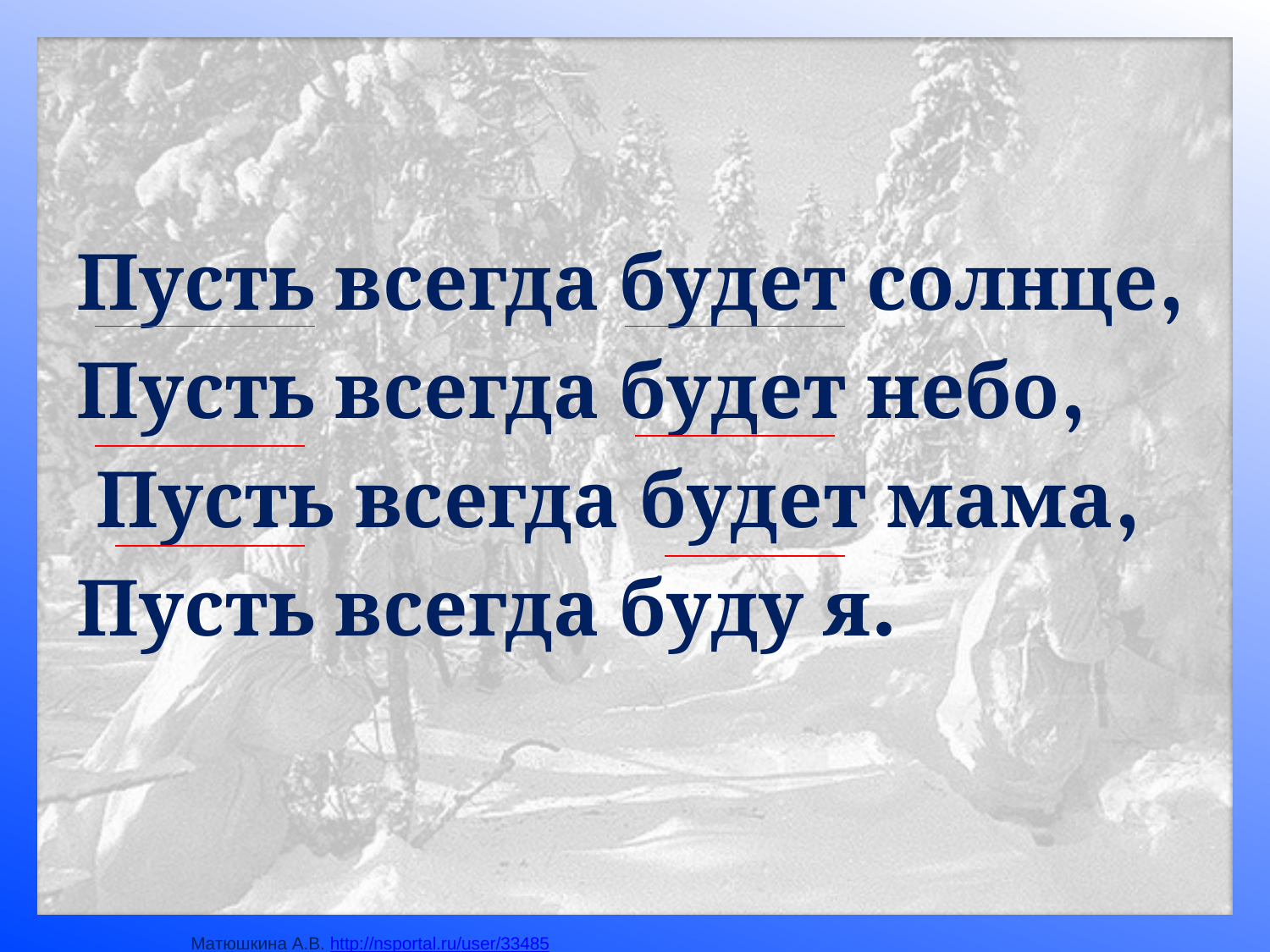

Пусть всегда будет солнце,
Пусть всегда будет небо,
 Пусть всегда будет мама,
Пусть всегда буду я.